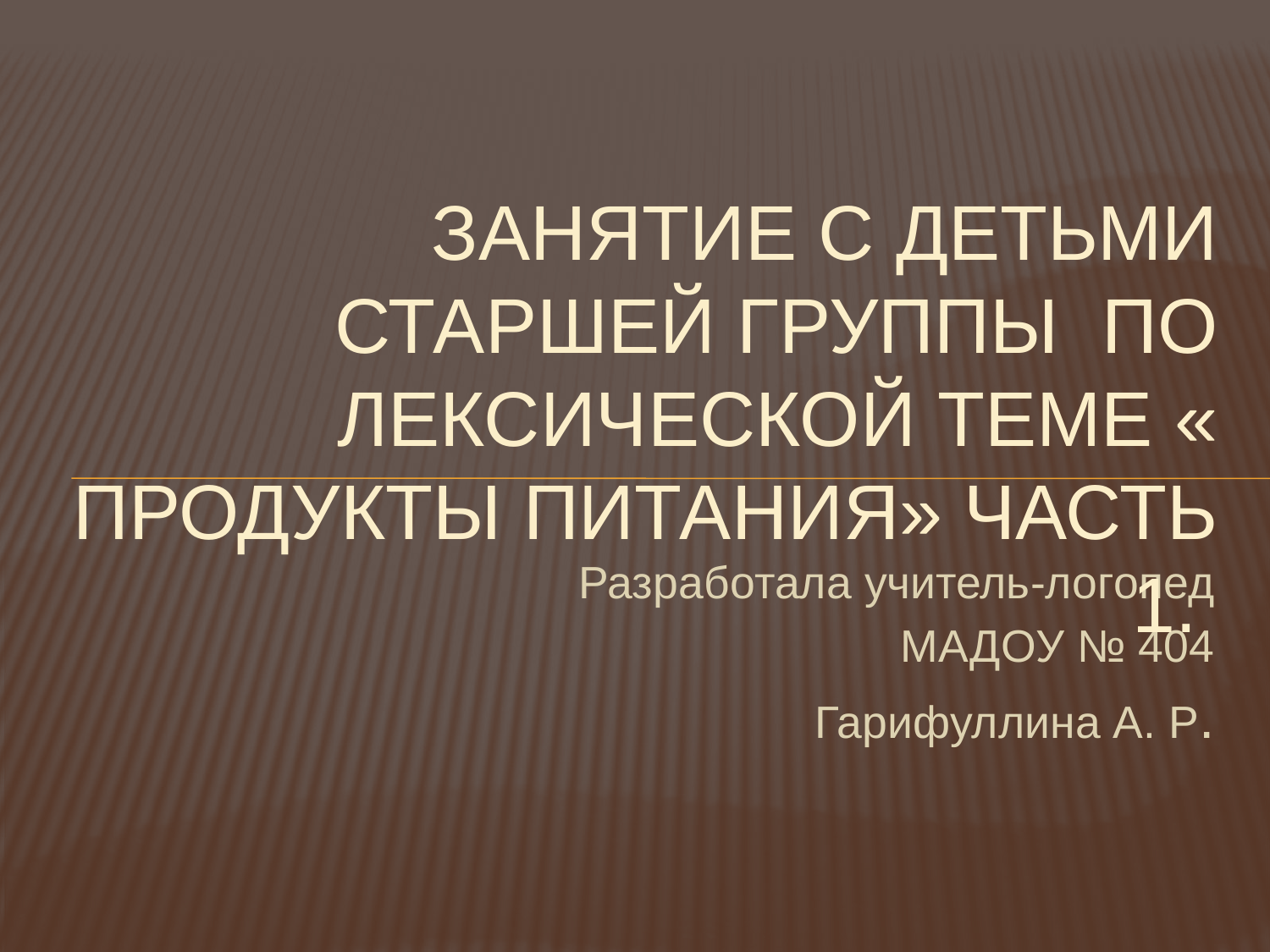

# Занятие с детьми старшей группы  по лексической теме « Продукты питания» Часть 1.
Разработала учитель-логопед
МАДОУ № 404
Гарифуллина А. Р.